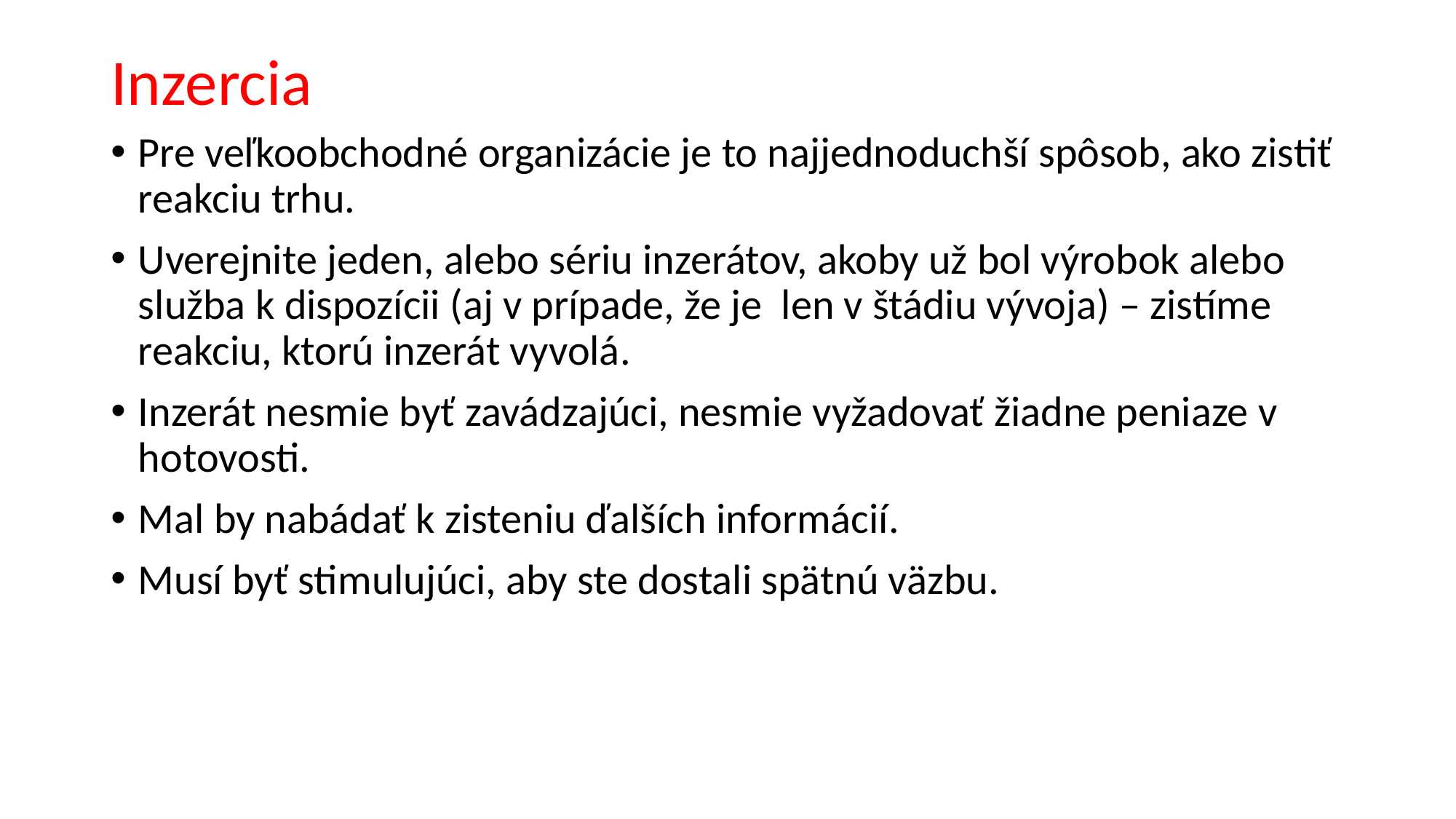

# Inzercia
Pre veľkoobchodné organizácie je to najjednoduchší spôsob, ako zistiť reakciu trhu.
Uverejnite jeden, alebo sériu inzerátov, akoby už bol výrobok alebo služba k dispozícii (aj v prípade, že je  len v štádiu vývoja) – zistíme reakciu, ktorú inzerát vyvolá.
Inzerát nesmie byť zavádzajúci, nesmie vyžadovať žiadne peniaze v hotovosti.
Mal by nabádať k zisteniu ďalších informácií.
Musí byť stimulujúci, aby ste dostali spätnú väzbu.